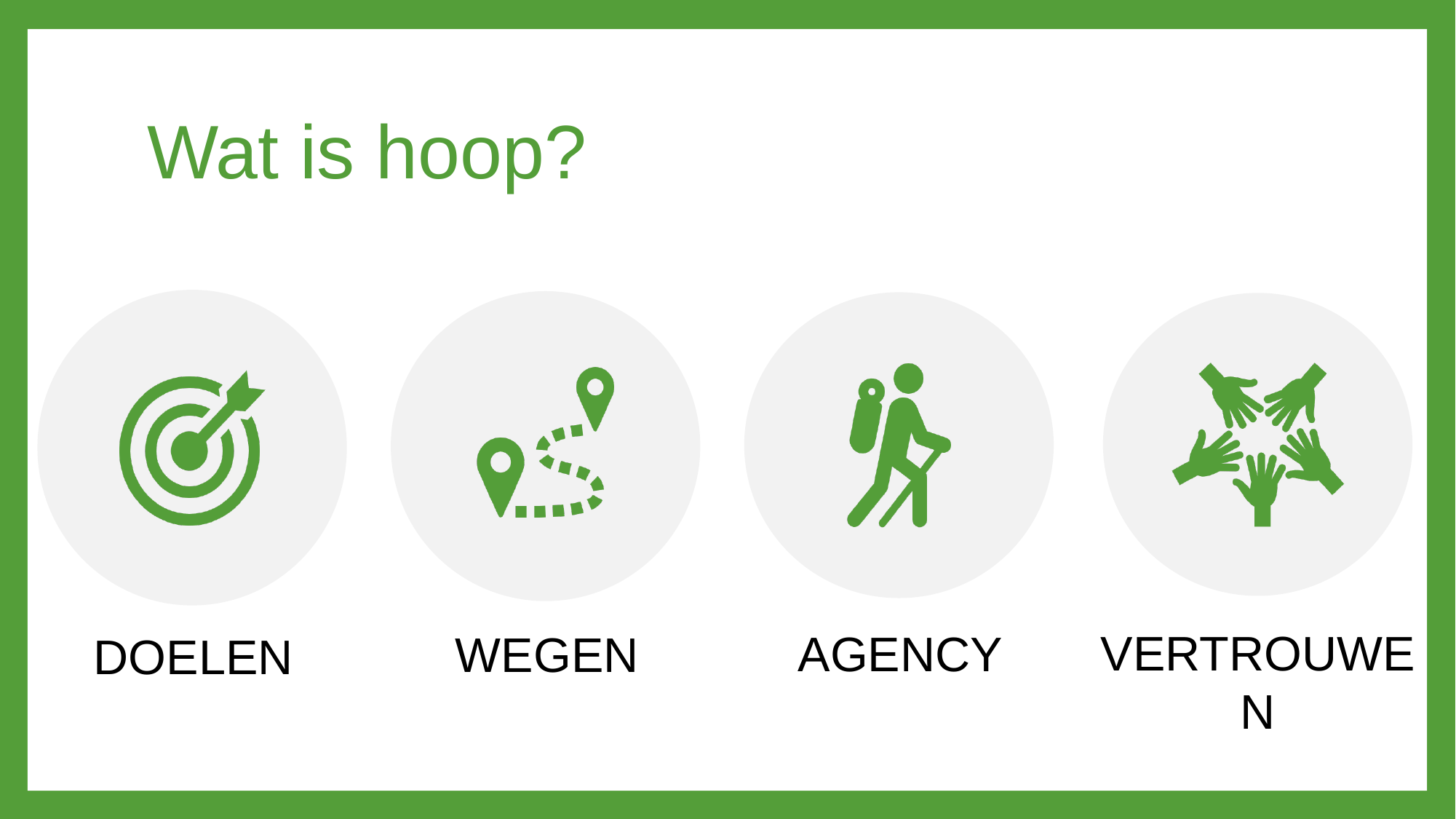

# Wat is hoop?
Doelen
Wegen
Agency
Vertrouwen